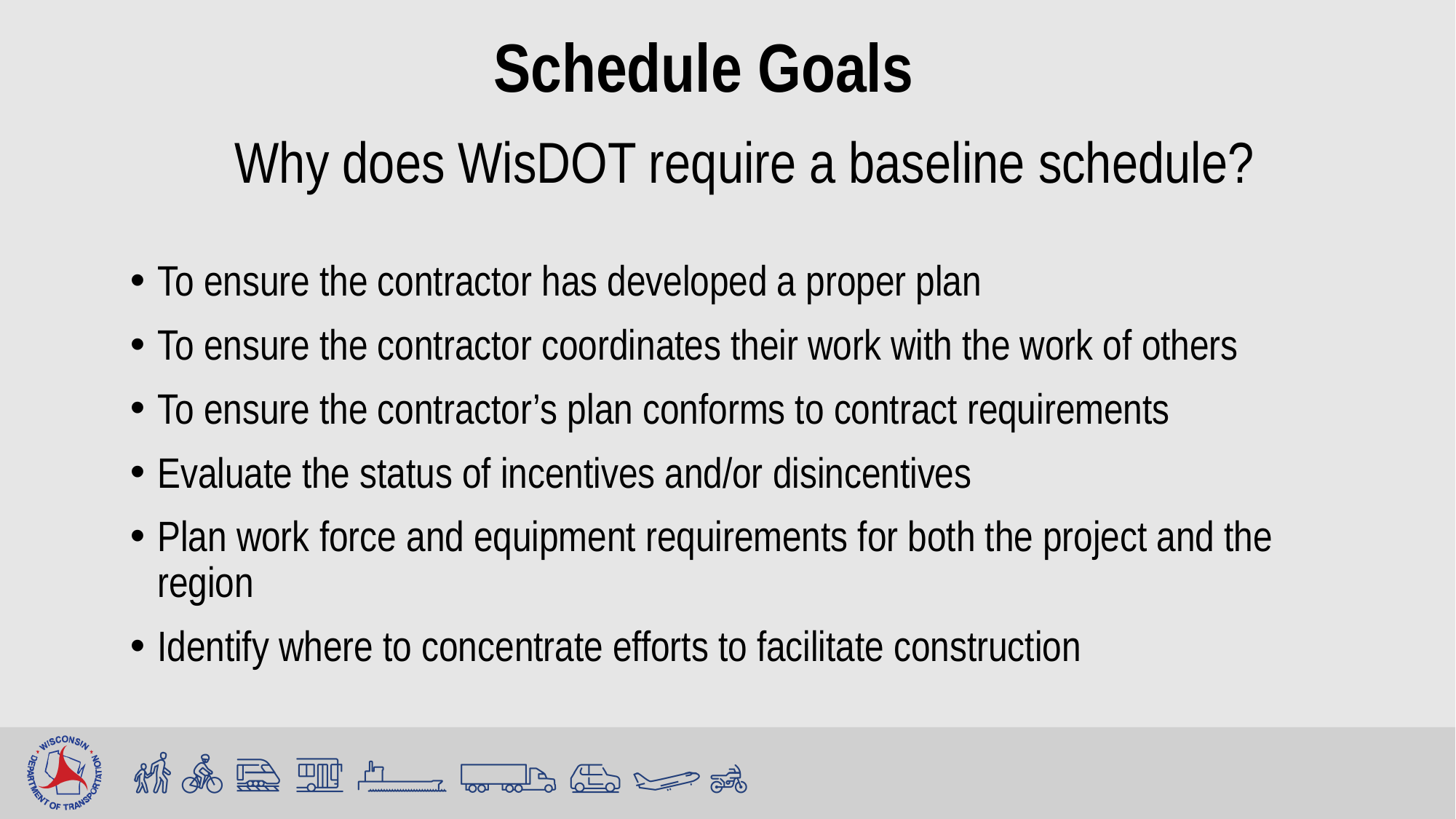

# Schedule Goals
        Why does WisDOT require a baseline schedule?

To ensure the contractor has developed a proper plan
To ensure the contractor coordinates their work with the work of others
To ensure the contractor’s plan conforms to contract requirements
Evaluate the status of incentives and/or disincentives
Plan work force and equipment requirements for both the project and the region
Identify where to concentrate efforts to facilitate construction